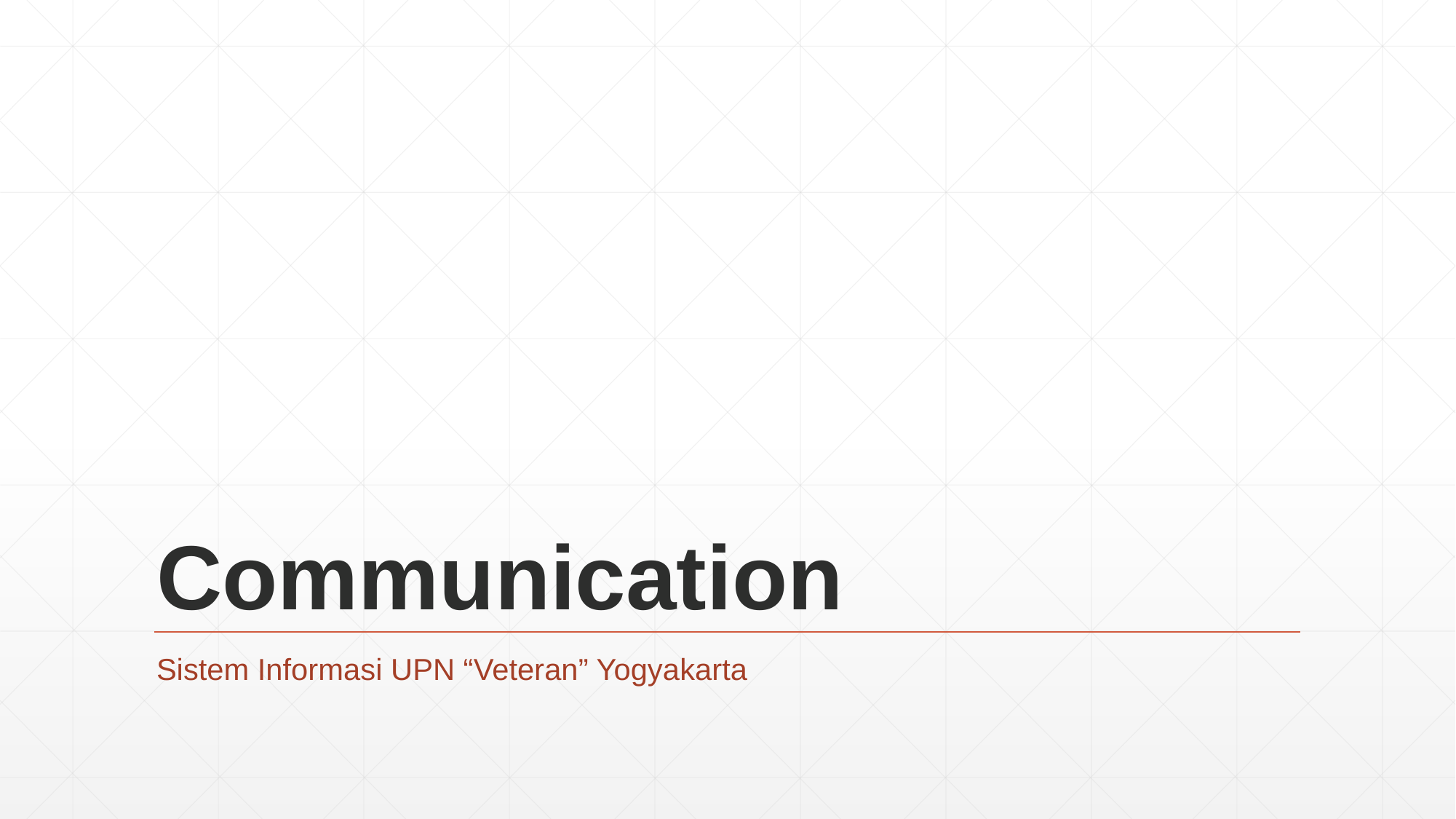

# Communication
Sistem Informasi UPN “Veteran” Yogyakarta